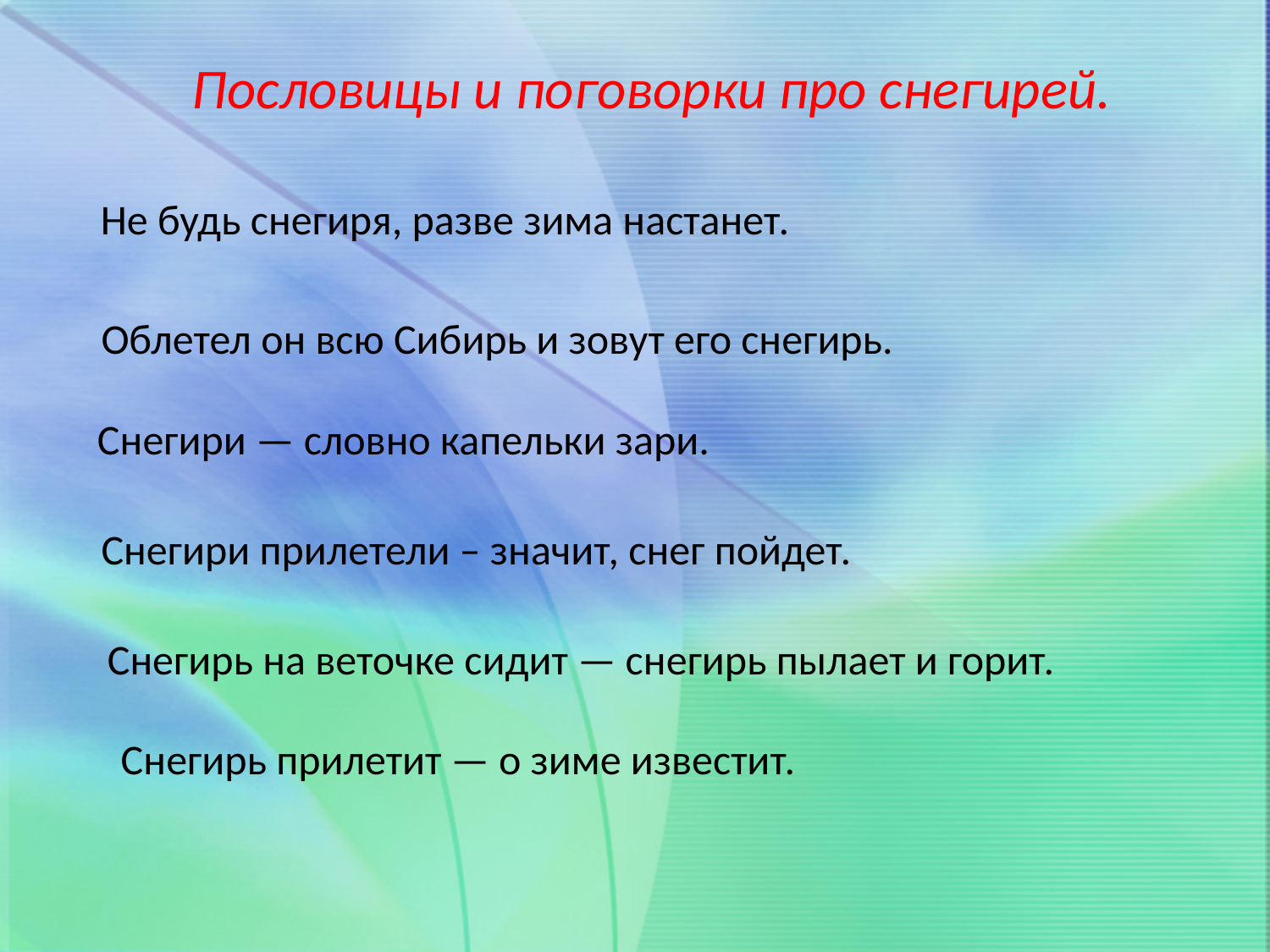

Пословицы и поговорки про снегирей.
Не будь снегиря, разве зима настанет.
Облетел он всю Сибирь и зовут его снегирь.
Снегири — словно капельки зари.

Снегири прилетели – значит, снег пойдет.
Снегирь на веточке сидит — снегирь пылает и горит.
Снегирь прилетит — о зиме известит.